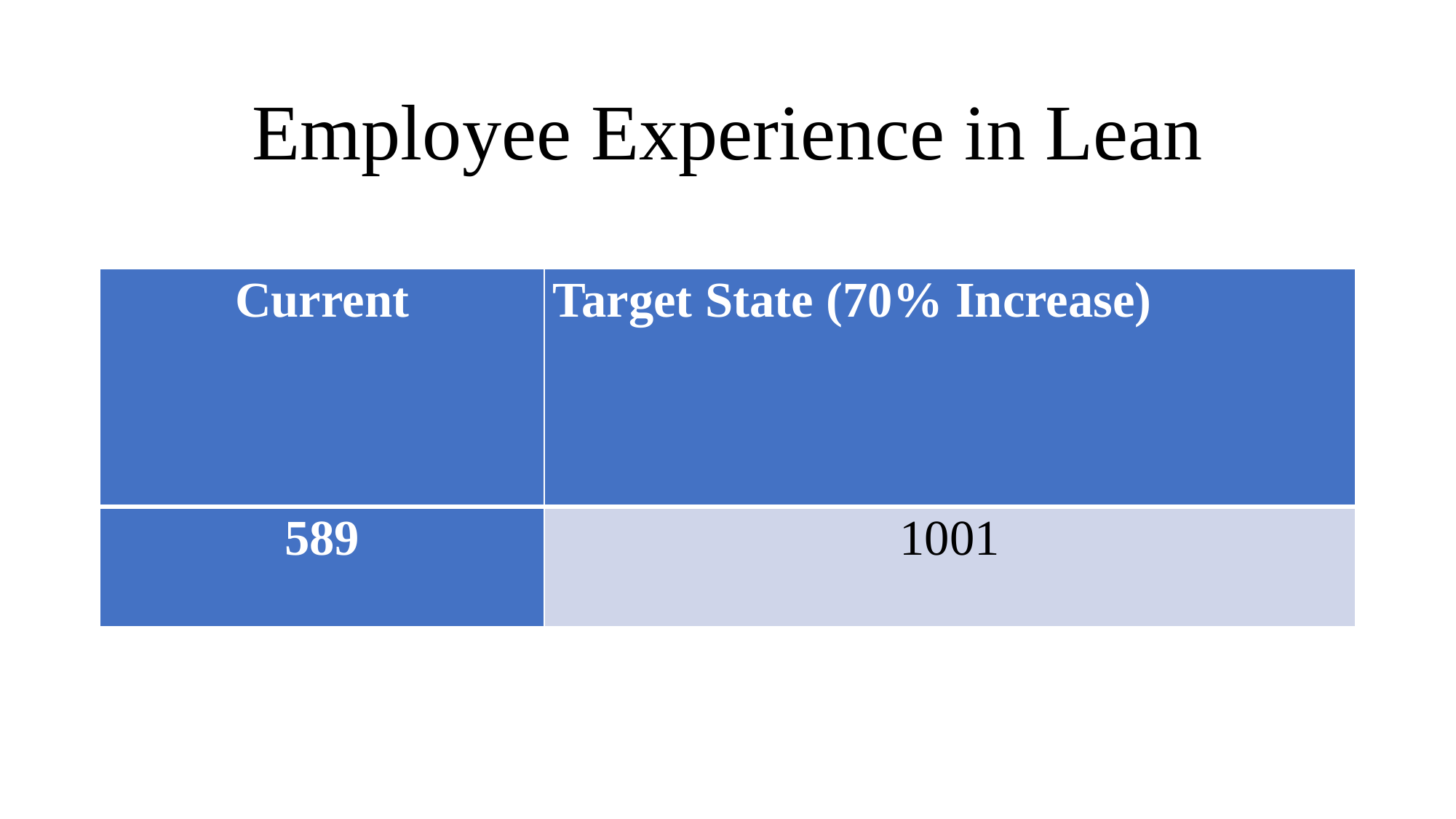

# Employee Experience in Lean
| Current | Target State (70% Increase) |
| --- | --- |
| 589 | 1001 |